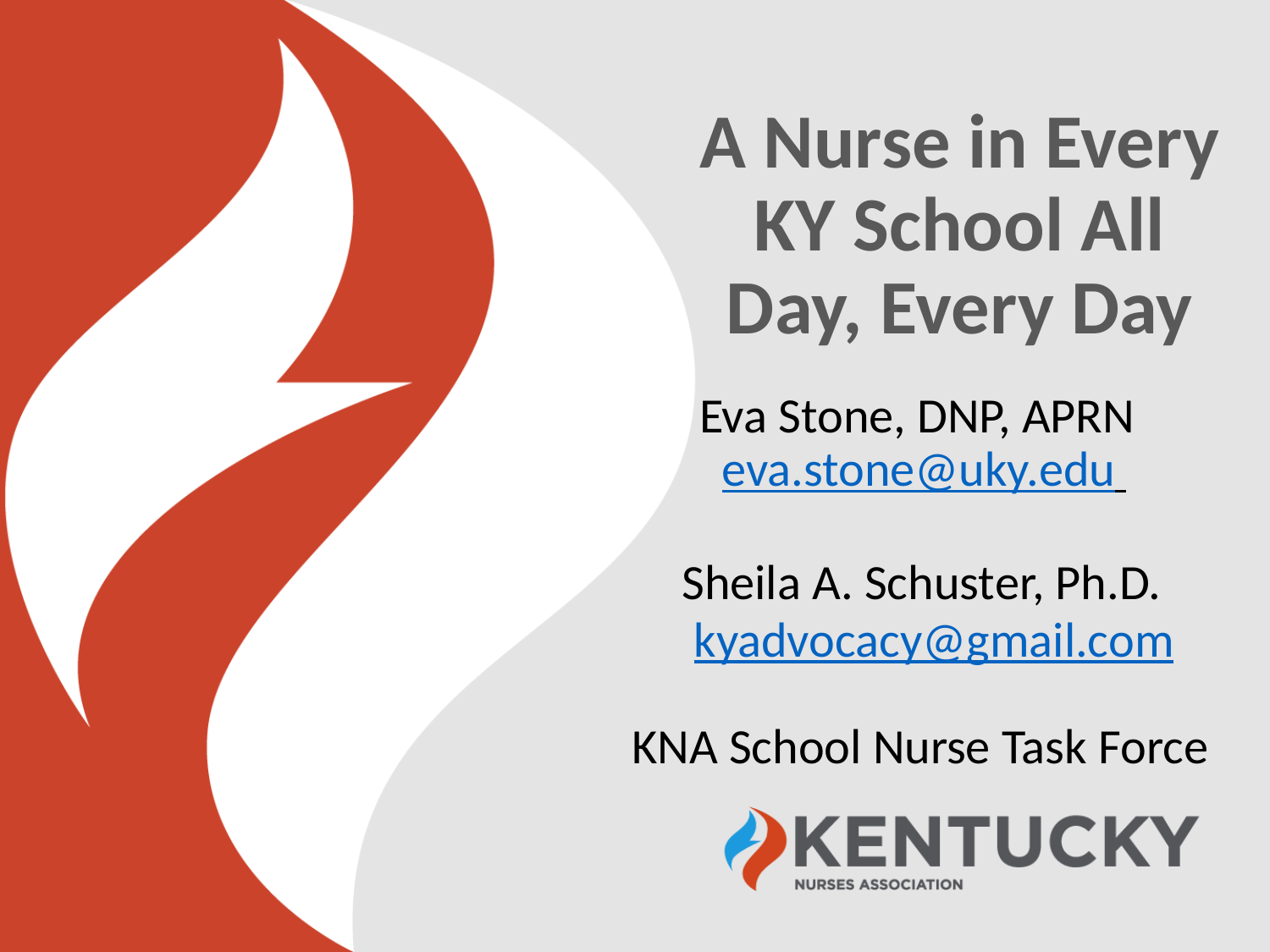

# A Nurse in Every KY School All Day, Every Day
        Eva Stone, DNP, APRN
          eva.stone@uky.edu

      Sheila A. Schuster, Ph.D.
       kyadvocacy@gmail.com

  KNA School Nurse Task Force